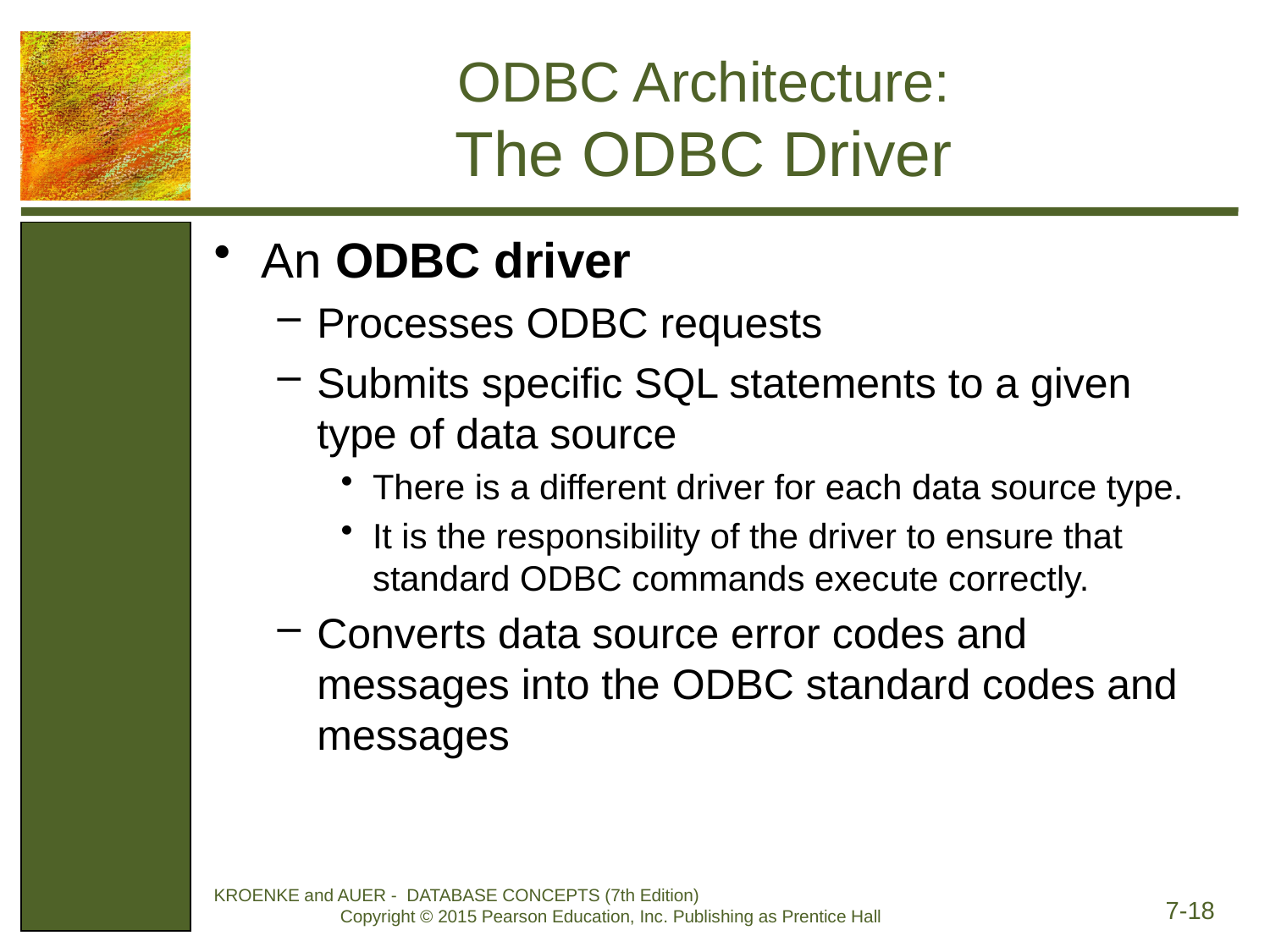

# ODBC Architecture: The ODBC Driver
An ODBC driver
Processes ODBC requests
Submits specific SQL statements to a given type of data source
There is a different driver for each data source type.
It is the responsibility of the driver to ensure that standard ODBC commands execute correctly.
Converts data source error codes and messages into the ODBC standard codes and messages

KROENKE and AUER -  DATABASE CONCEPTS (7th Edition)                                                                     Copyright © 2015 Pearson Education, Inc. Publishing as Prentice Hall
7-18